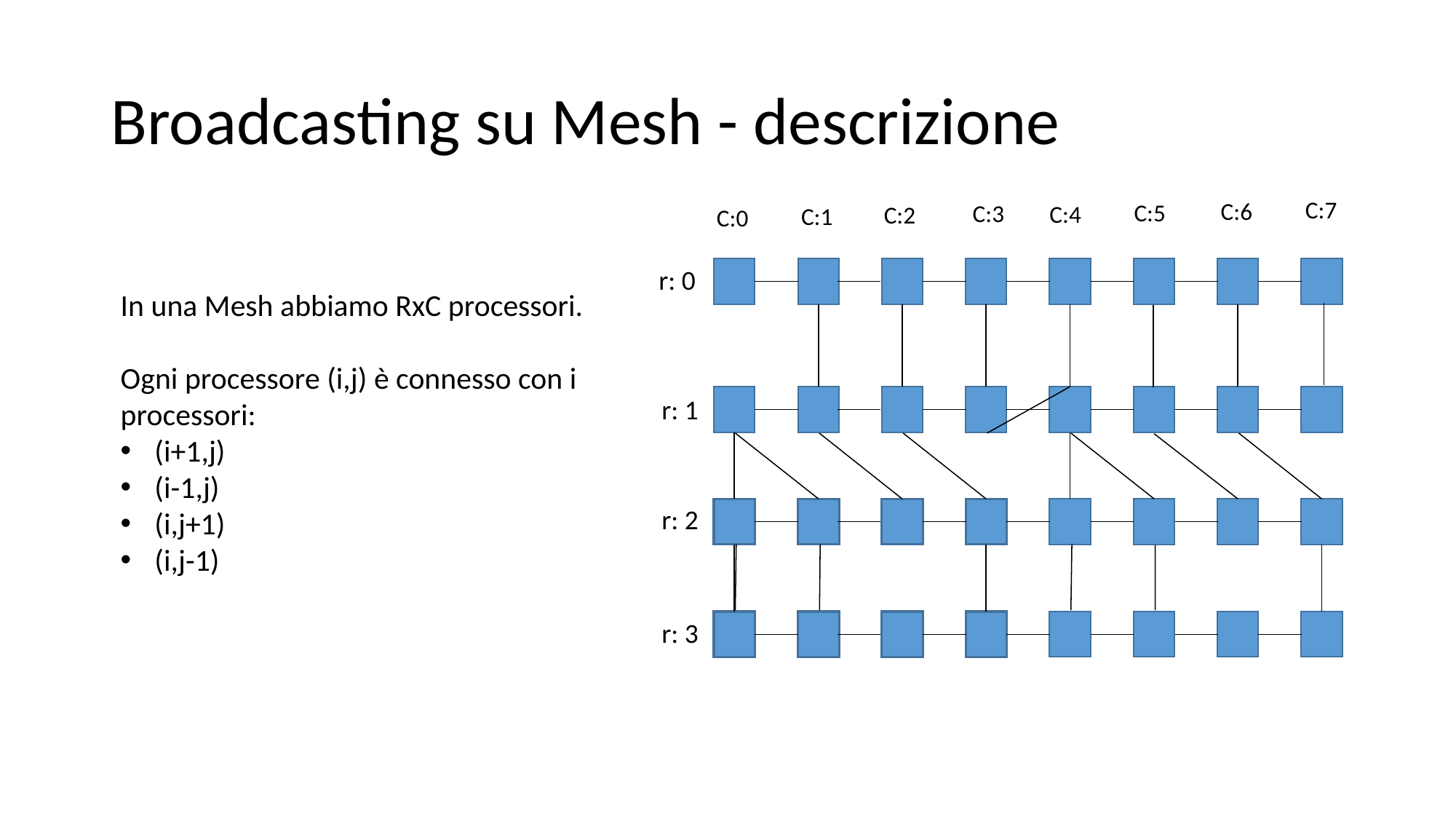

# Broadcasting su Mesh - descrizione
C:7
C:6
C:5
C:3
C:4
C:2
C:1
C:0
r: 0

In una Mesh abbiamo RxC processori.
Ogni processore (i,j) è connesso con i
processori:
(i+1,j)
(i-1,j)
(i,j+1)
(i,j-1)

r: 1
r: 2

r: 3